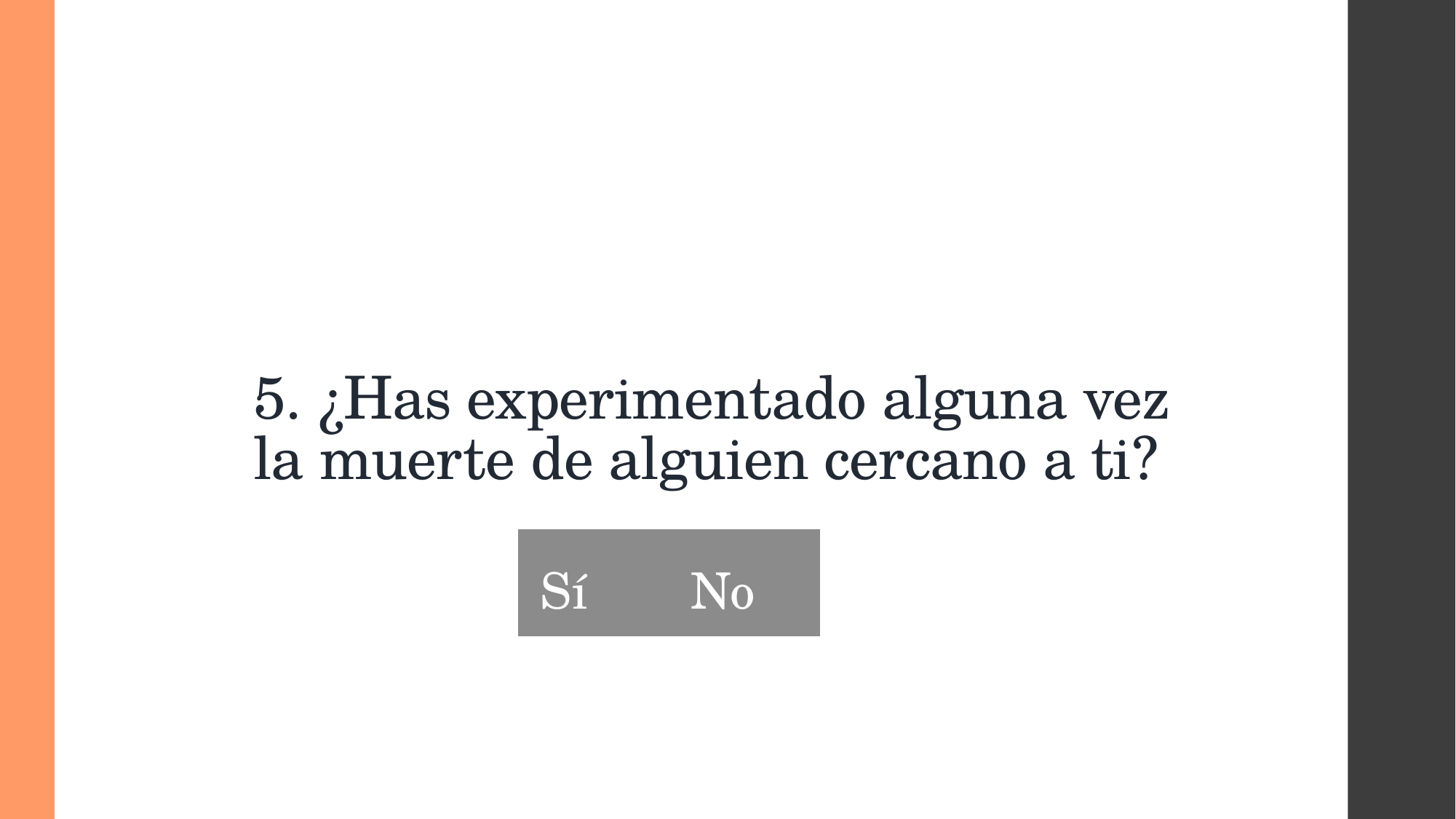

# 5. ¿Has experimentado alguna vez la muerte de alguien cercano a ti?
| Sí | No |
| --- | --- |